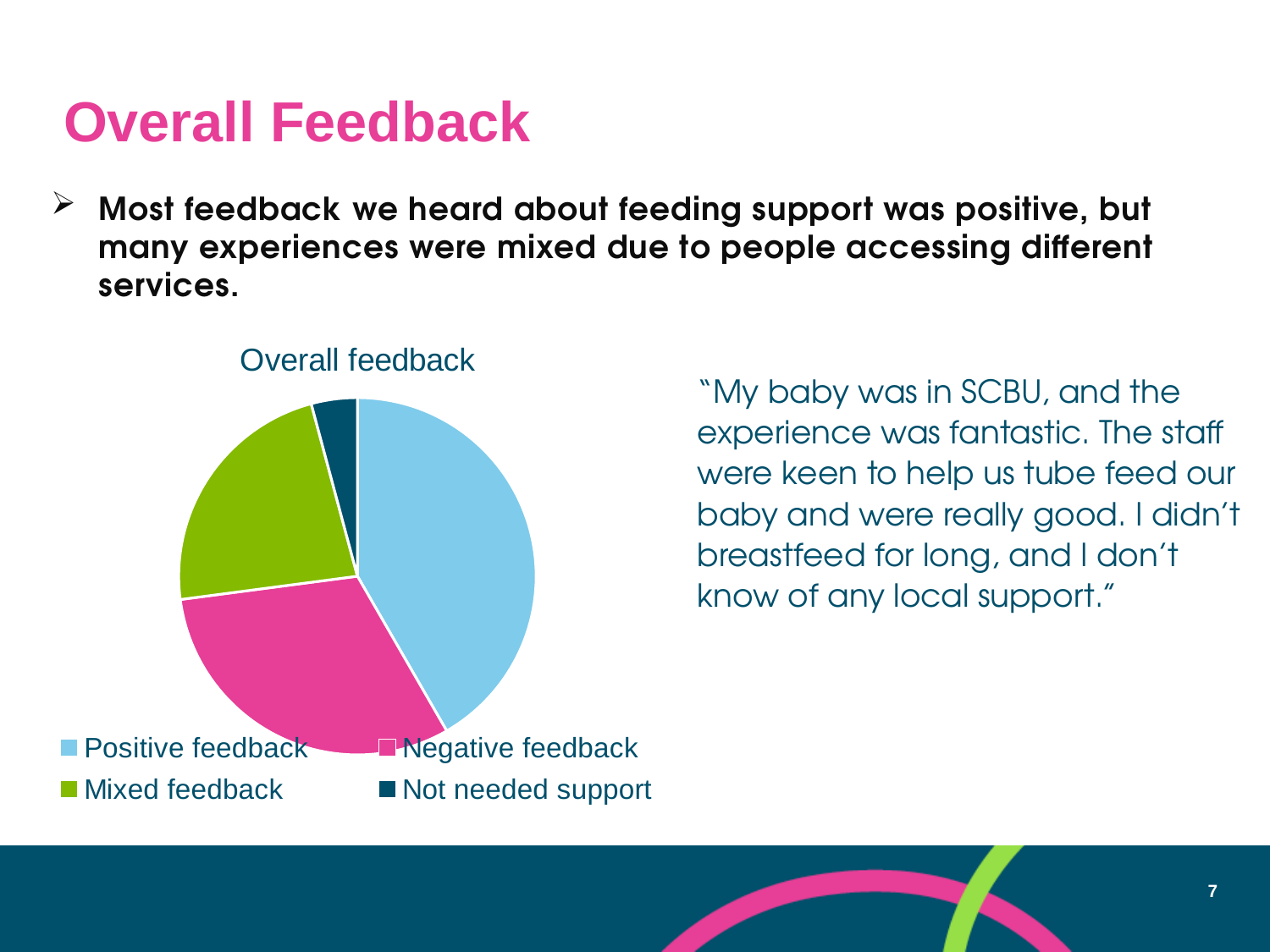

# Overall Feedback
Most feedback we heard about feeding support was positive, but many experiences were mixed due to people accessing different services.

### Chart: Overall feedback

| Category |  |
|---|---|
| Positive feedback | 20.0 |
| Negative feedback | 15.0 |
| Mixed feedback | 11.0 |
| Not needed support | 2.0 |
“My baby was in SCBU, and the experience was fantastic. The staff were keen to help us tube feed our baby and were really good. I didn’t breastfeed for long, and I don’t know of any local support.”
7